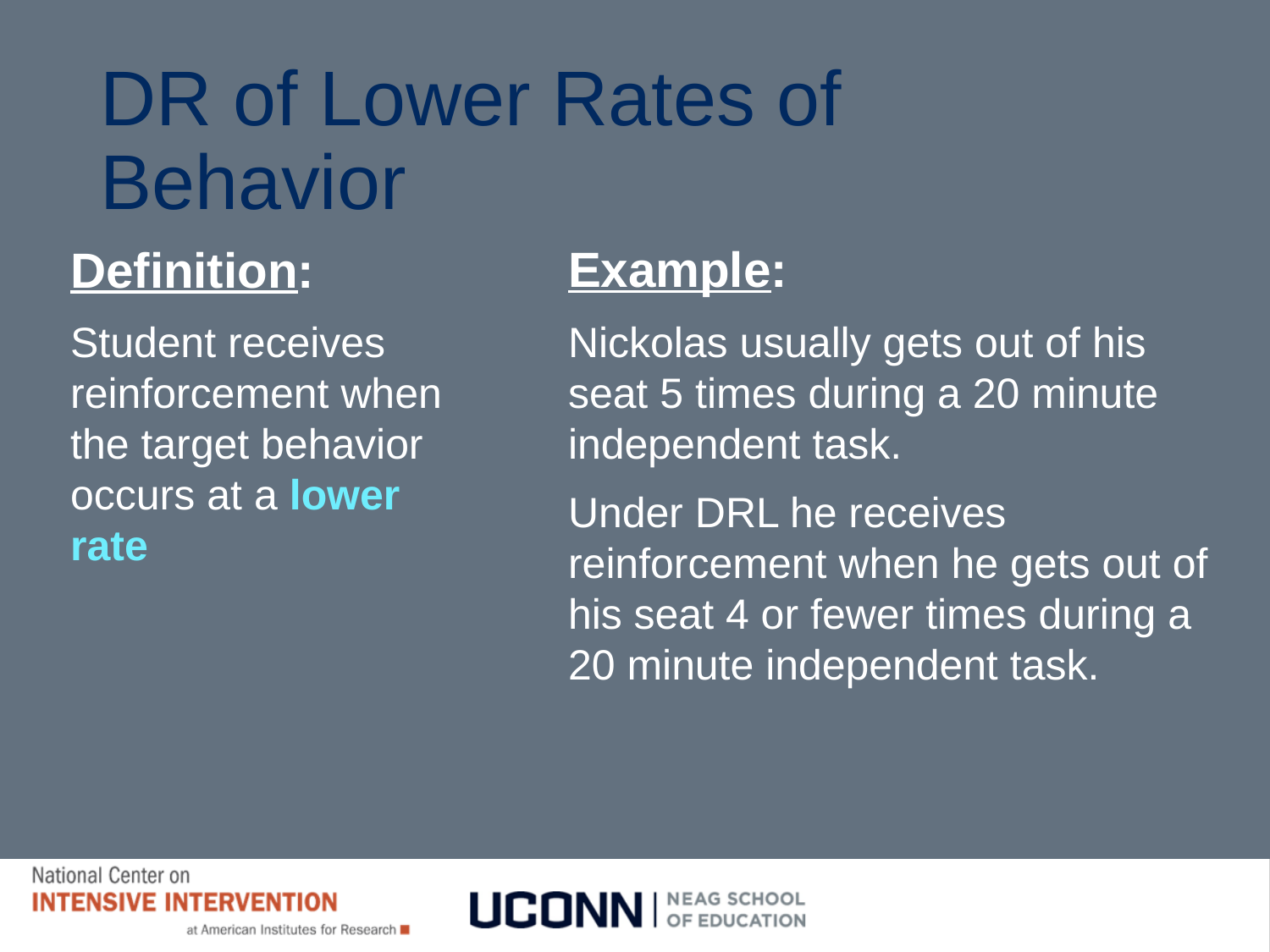

# DR of Lower Rates of Behavior
Definition:
Student receives reinforcement when the target behavior occurs at a lower rate
Example:
Nickolas usually gets out of his seat 5 times during a 20 minute independent task.
Under DRL he receives reinforcement when he gets out of his seat 4 or fewer times during a 20 minute independent task.